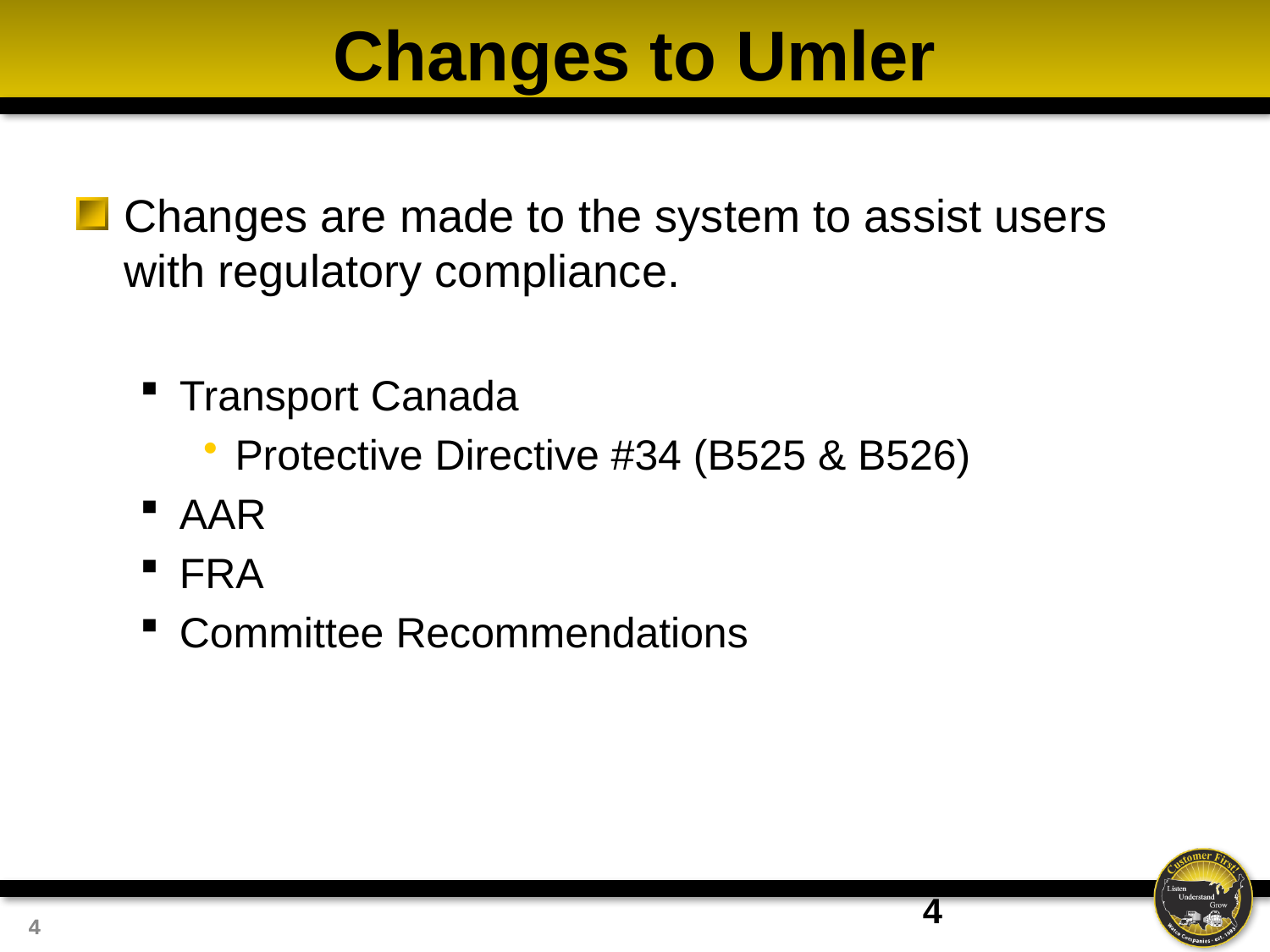

# Changes to Umler
Changes are made to the system to assist users with regulatory compliance.

Transport Canada
Protective Directive #34 (B525 & B526)
AAR
FRA
Committee Recommendations

4